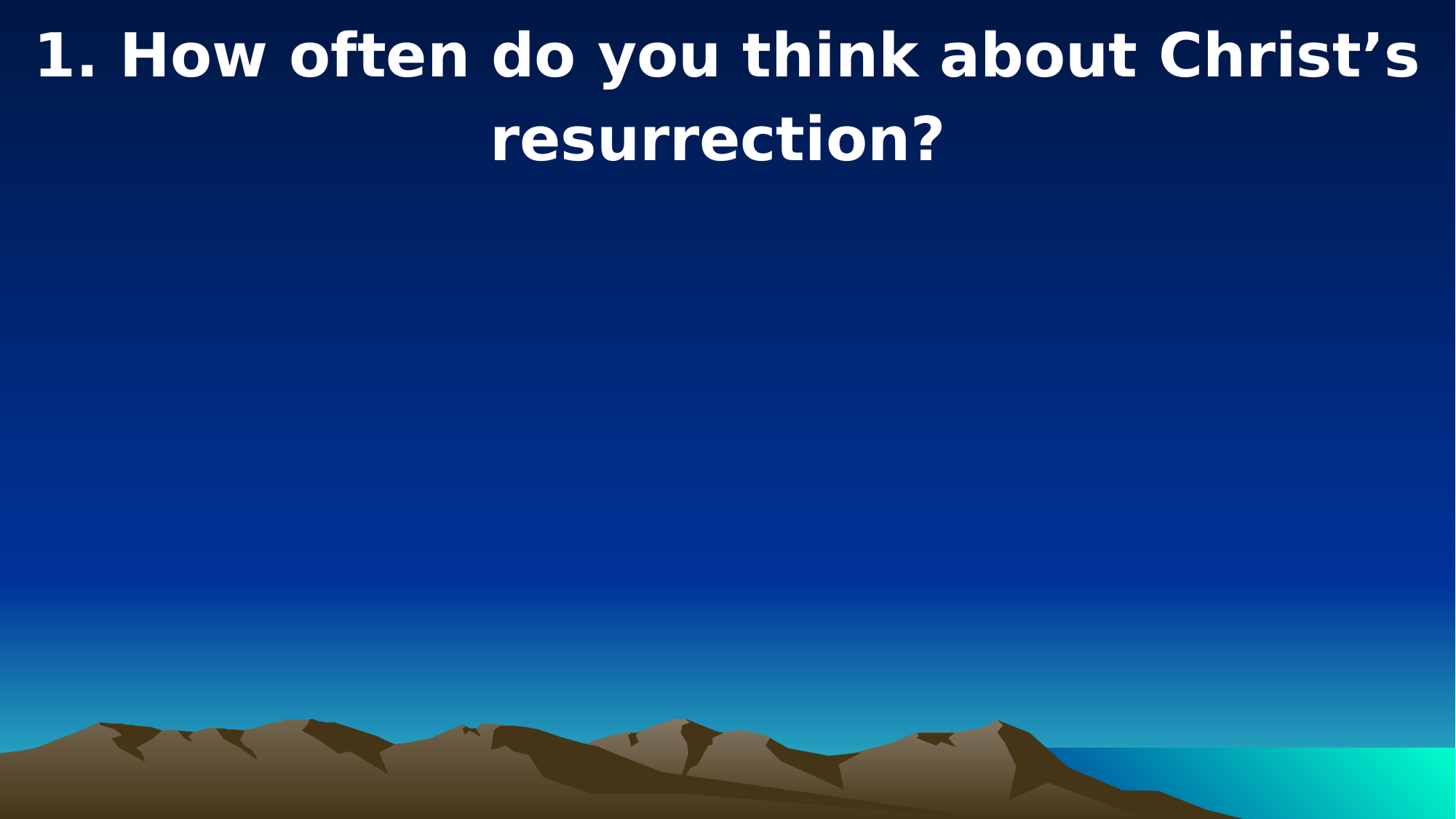

1. How often do you think about Christ’s resurrection?